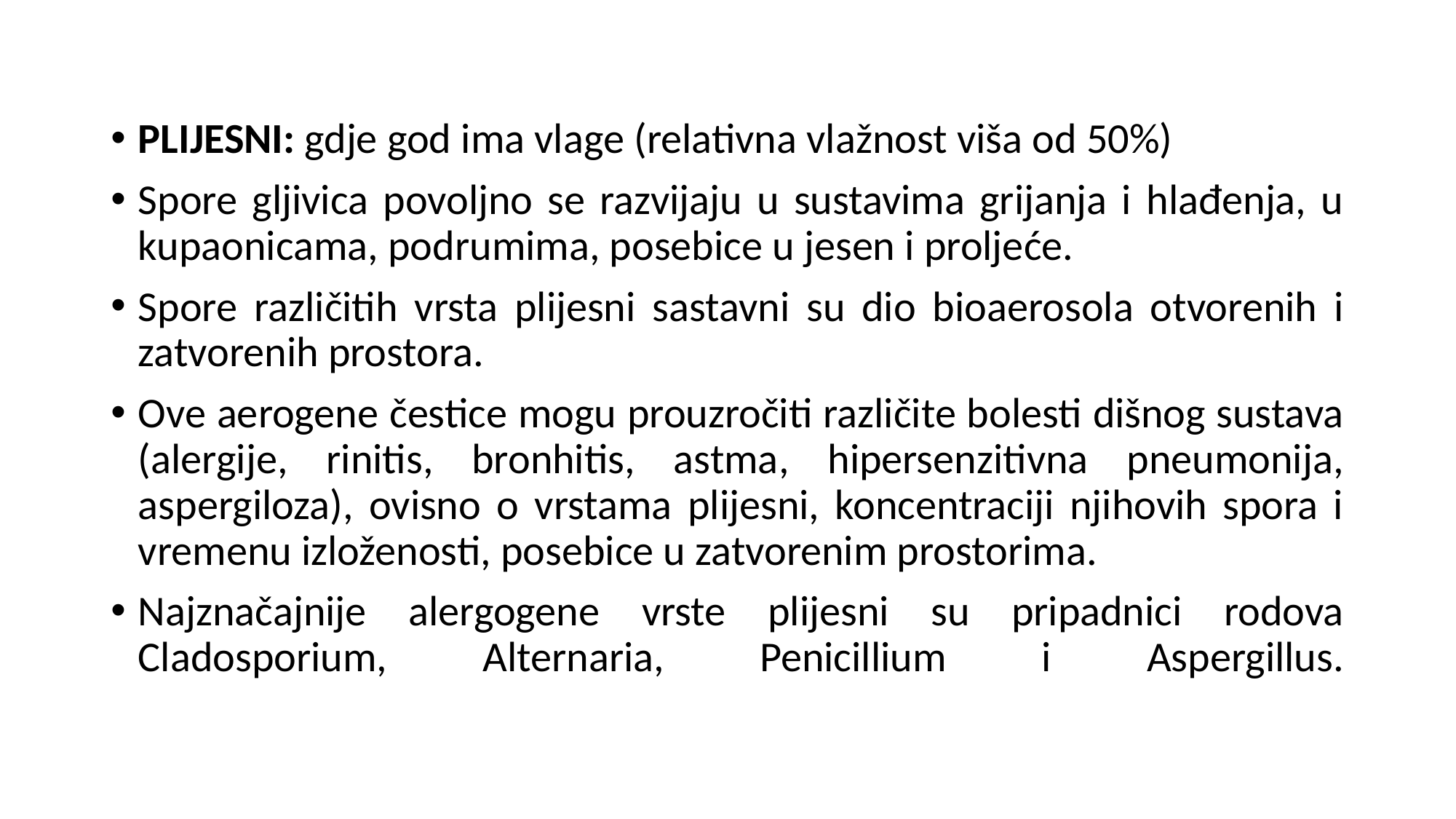

#
PLIJESNI: gdje god ima vlage (relativna vlažnost viša od 50%)
Spore gljivica povoljno se razvijaju u sustavima grijanja i hlađenja, u kupaonicama, podrumima, posebice u jesen i proljeće.
Spore različitih vrsta plijesni sastavni su dio bioaerosola otvorenih i zatvorenih prostora.
Ove aerogene čestice mogu prouzročiti različite bolesti dišnog sustava (alergije, rinitis, bronhitis, astma, hipersenzitivna pneumonija, aspergiloza), ovisno o vrstama plijesni, koncentraciji njihovih spora i vremenu izloženosti, posebice u zatvorenim prostorima.
Najznačajnije alergogene vrste plijesni su pripadnici rodova Cladosporium, Alternaria, Penicillium i Aspergillus.